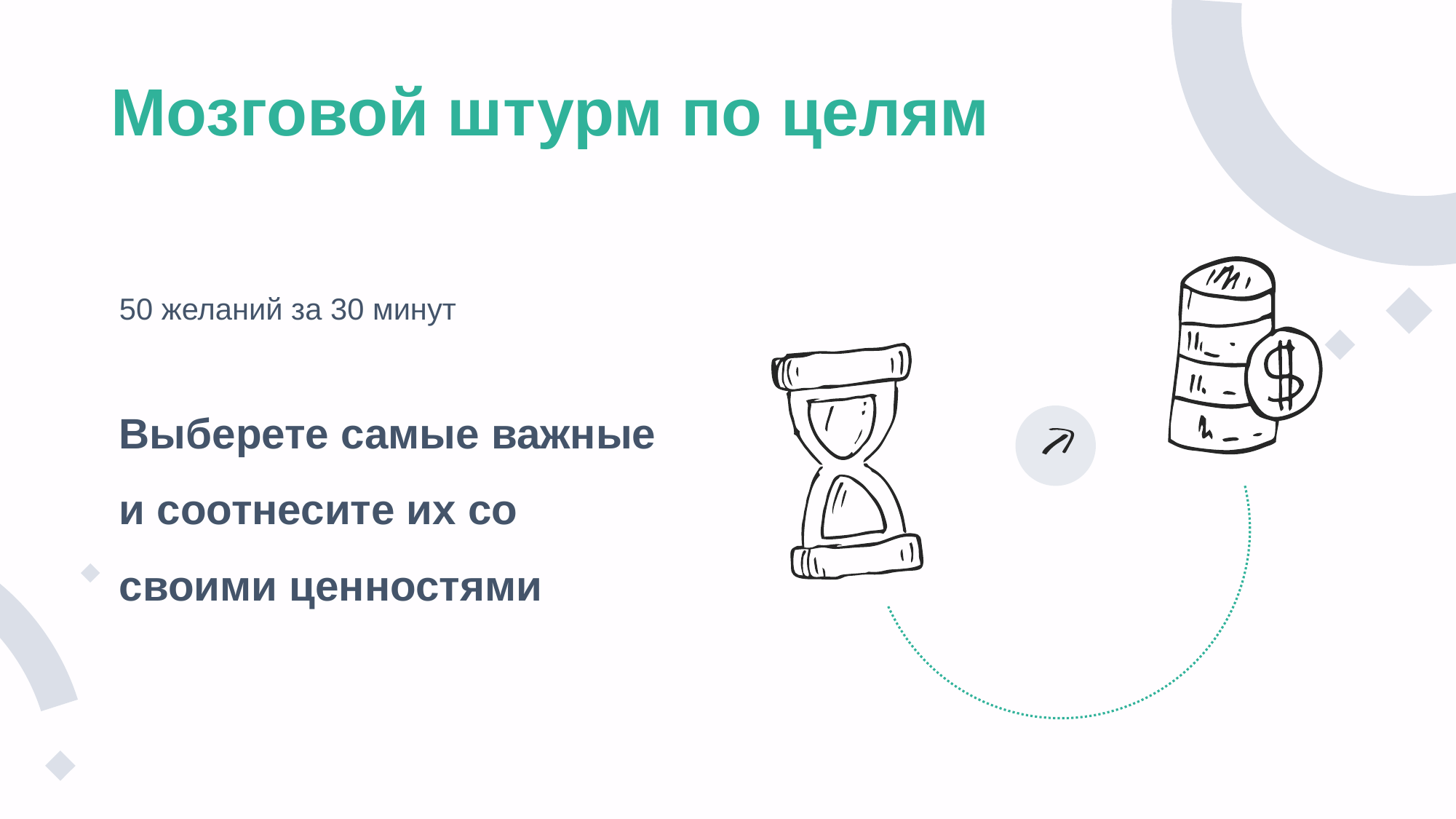

# Мозговой штурм по целям

50 желаний за 30 минут

Выберете самые важные и соотнесите их со своими ценностями